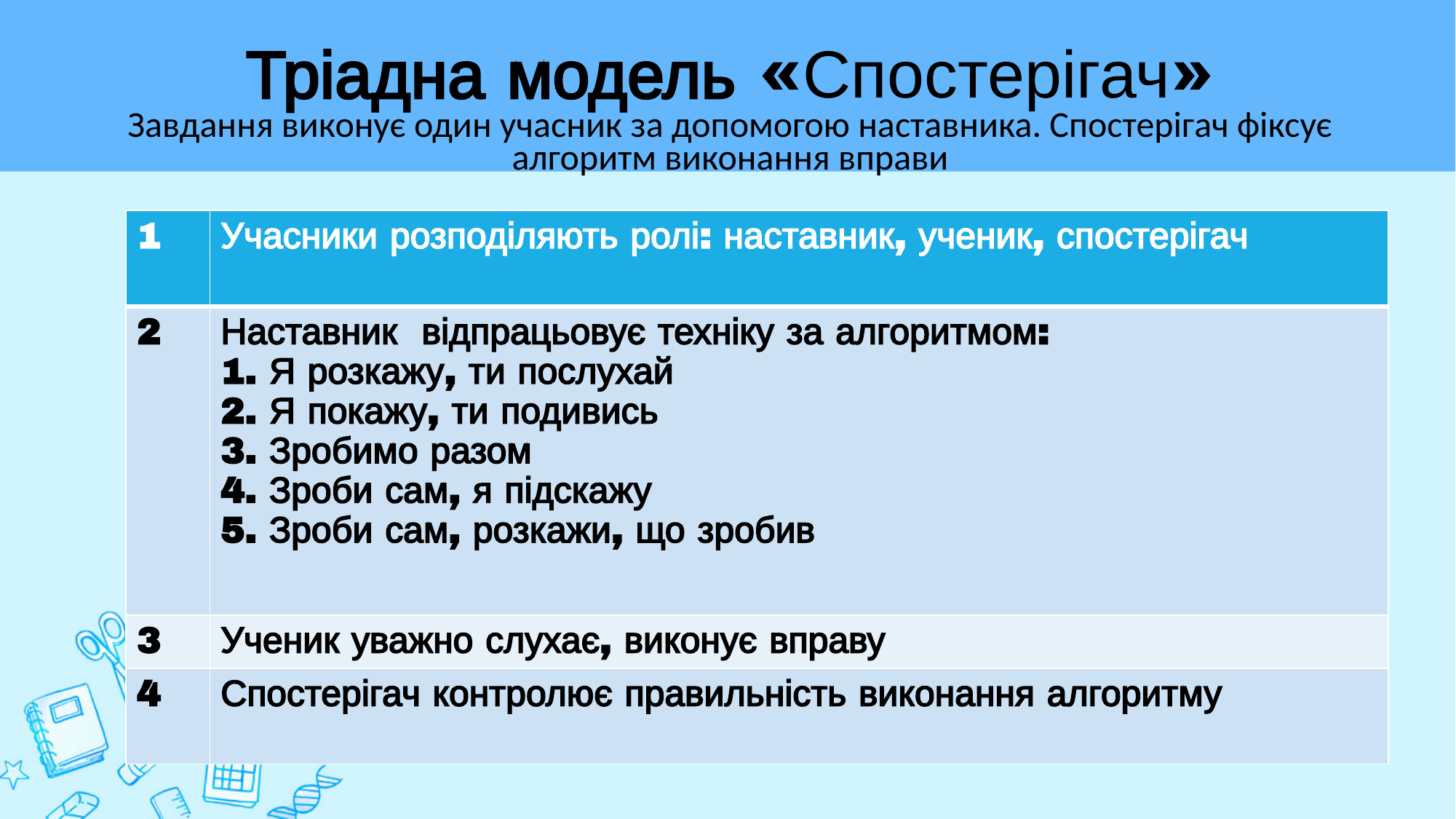

# Тріадна модель «Спостерігач» Завдання виконує один учасник за допомогою наставника. Спостерігач фіксує алгоритм виконання вправи
| 1 | Учасники розподіляють ролі: наставник, ученик, спостерігач |
| --- | --- |
| 2 | Наставник відпрацьовує техніку за алгоритмом: 1. Я розкажу, ти послухай 2. Я покажу, ти подивись 3. Зробимо разом 4. Зроби сам, я підскажу 5. Зроби сам, розкажи, що зробив |
| 3 | Ученик уважно слухає, виконує вправу |
| 4 | Спостерігач контролює правильність виконання алгоритму |